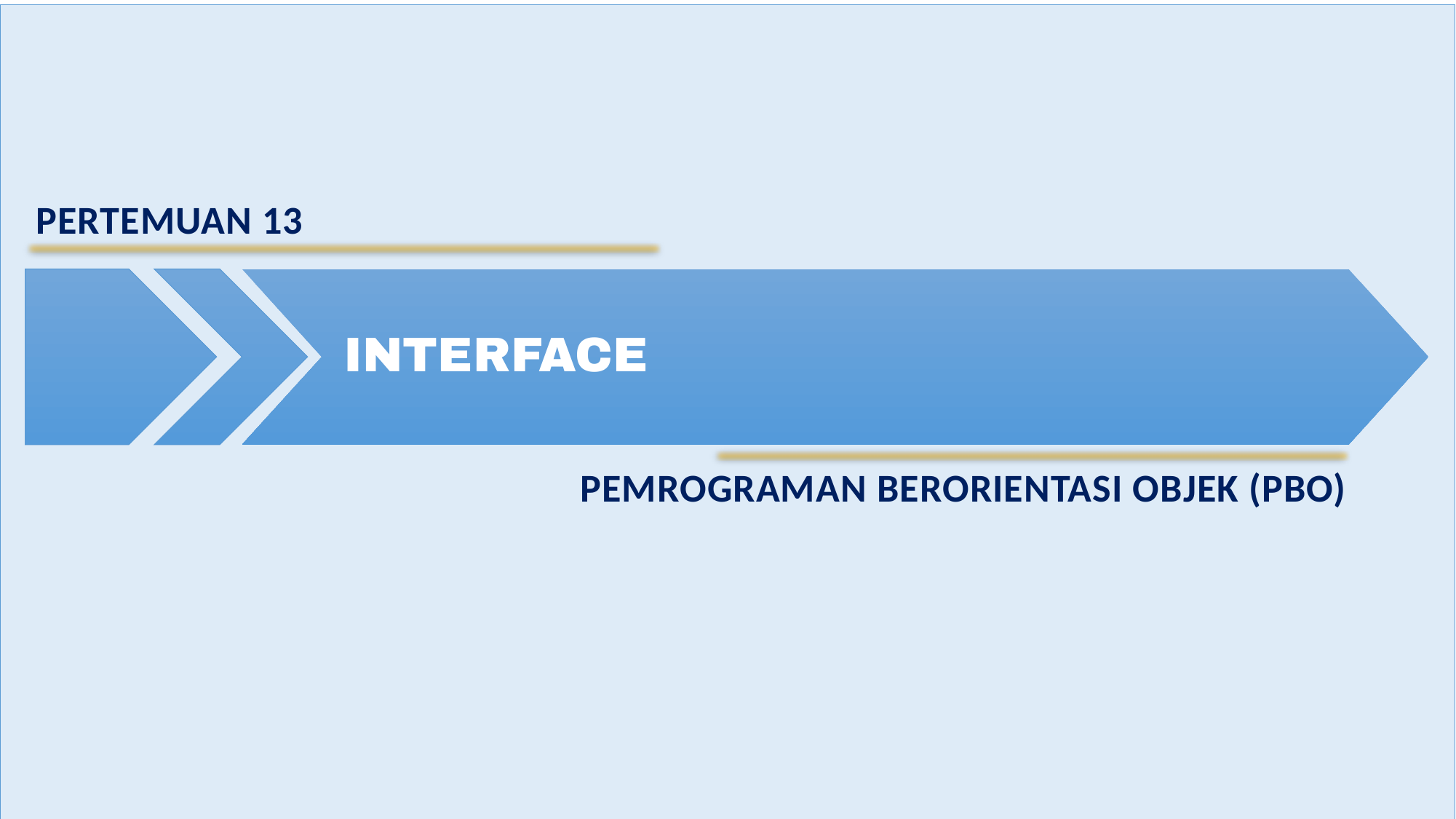

PERTEMUAN 13

INTERFACE

PEMROGRAMAN BERORIENTASI OBJEK (PBO)